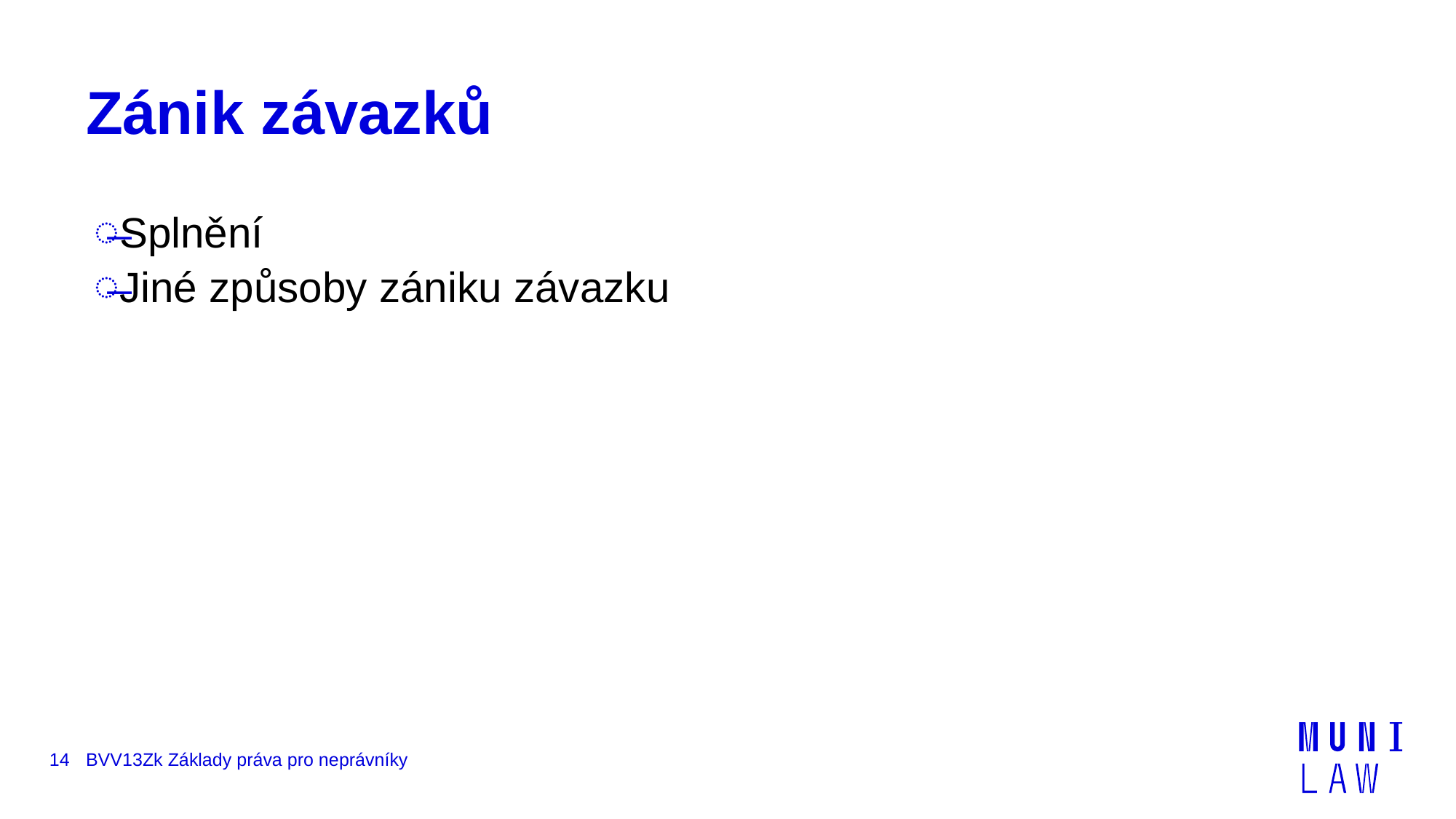

# Zánik závazků
Splnění
Jiné způsoby zániku závazku
14
BVV13Zk Základy práva pro neprávníky